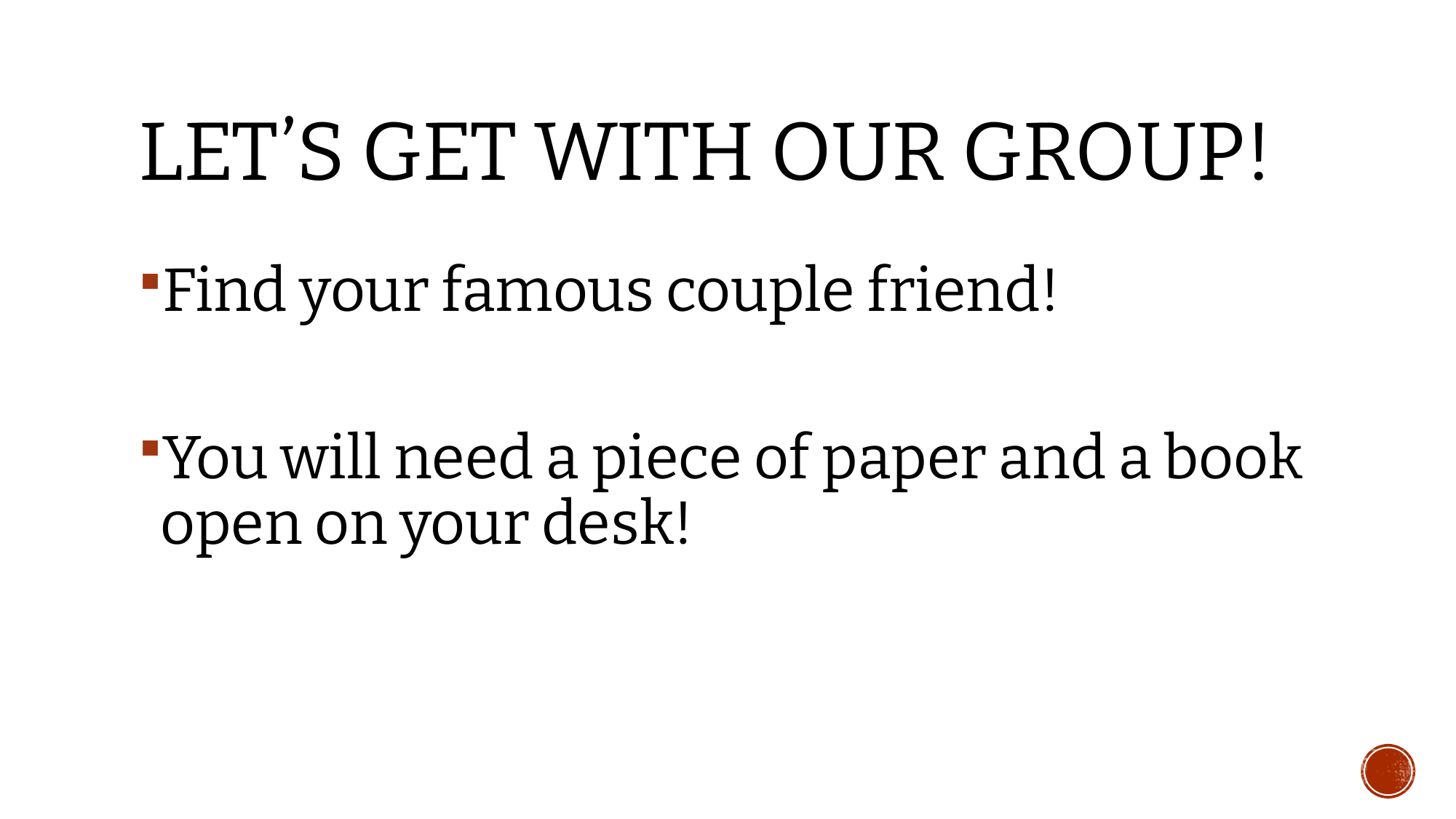

# Let’s get with our group!
Find your famous couple friend!

You will need a piece of paper and a book open on your desk!